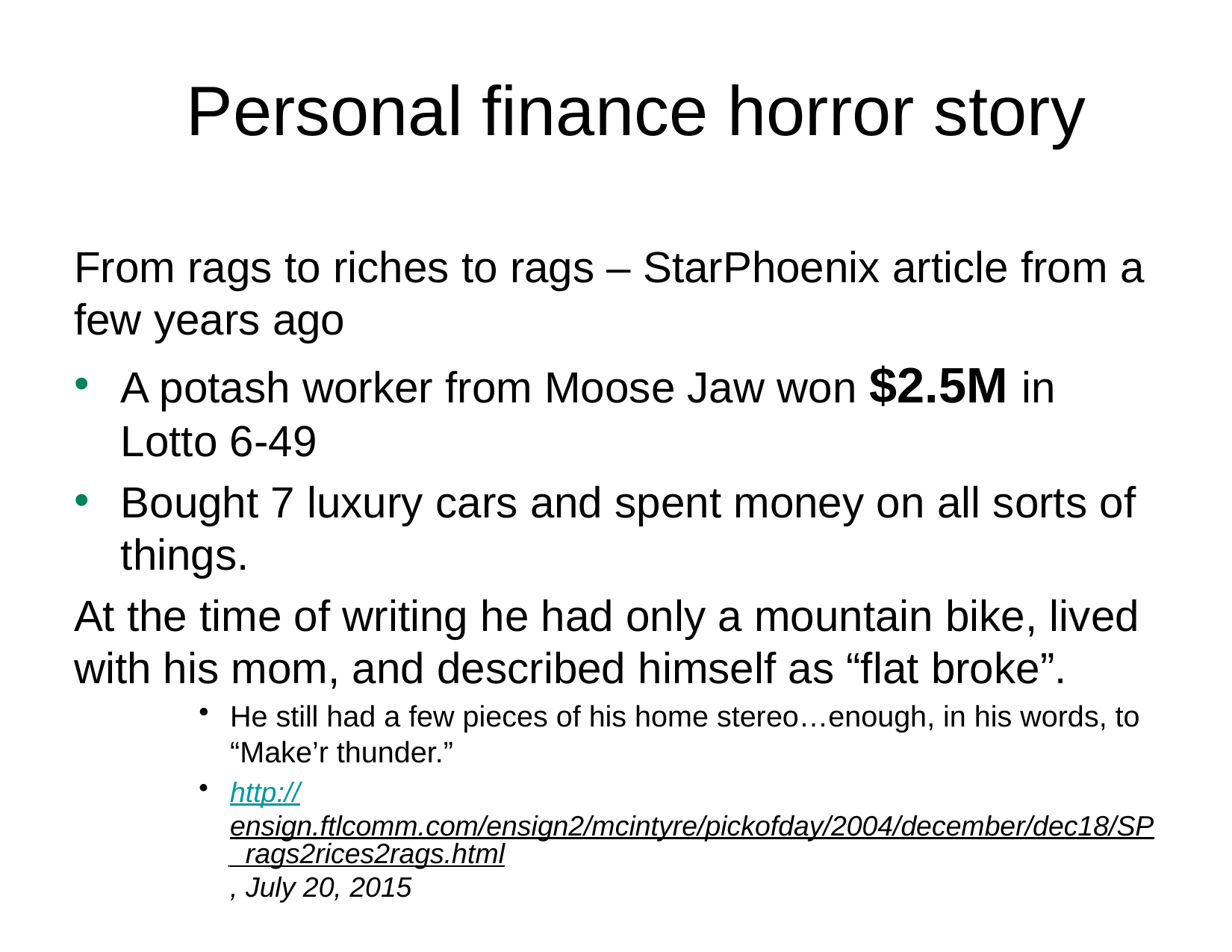

# Personal finance horror story
From rags to riches to rags – StarPhoenix article from a few years ago
A potash worker from Moose Jaw won $2.5M in Lotto 6-49
Bought 7 luxury cars and spent money on all sorts of things.
At the time of writing he had only a mountain bike, lived with his mom, and described himself as “flat broke”.
He still had a few pieces of his home stereo…enough, in his words, to “Make’r thunder.”
http://ensign.ftlcomm.com/ensign2/mcintyre/pickofday/2004/december/dec18/SP_rags2rices2rags.html, July 20, 2015